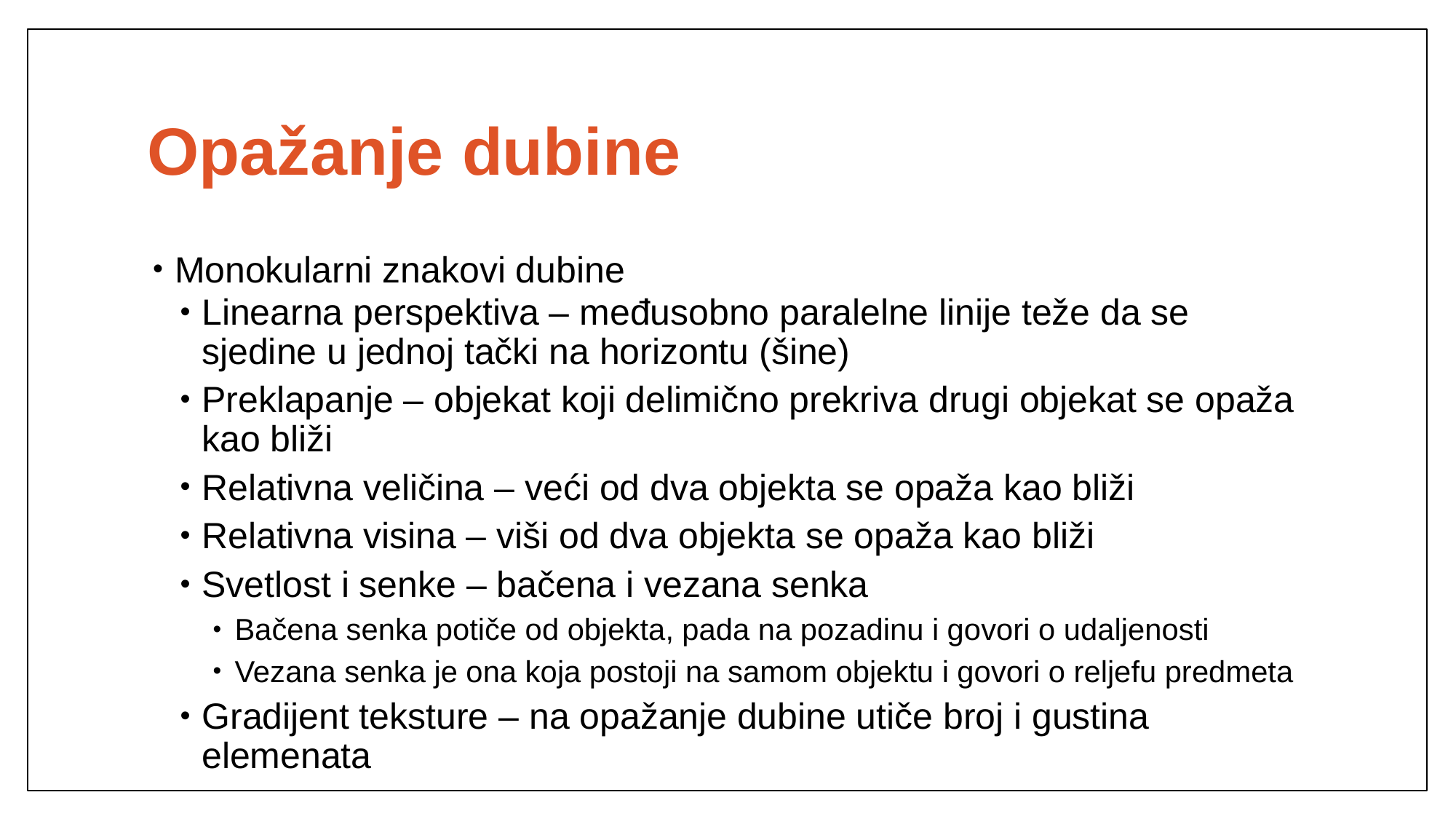

# Opažanje dubine
Monokularni znakovi dubine
Linearna perspektiva – međusobno paralelne linije teže da se sjedine u jednoj tački na horizontu (šine)
Preklapanje – objekat koji delimično prekriva drugi objekat se opaža kao bliži
Relativna veličina – veći od dva objekta se opaža kao bliži
Relativna visina – viši od dva objekta se opaža kao bliži
Svetlost i senke – bačena i vezana senka
Bačena senka potiče od objekta, pada na pozadinu i govori o udaljenosti
Vezana senka je ona koja postoji na samom objektu i govori o reljefu predmeta
Gradijent teksture – na opažanje dubine utiče broj i gustina elemenata